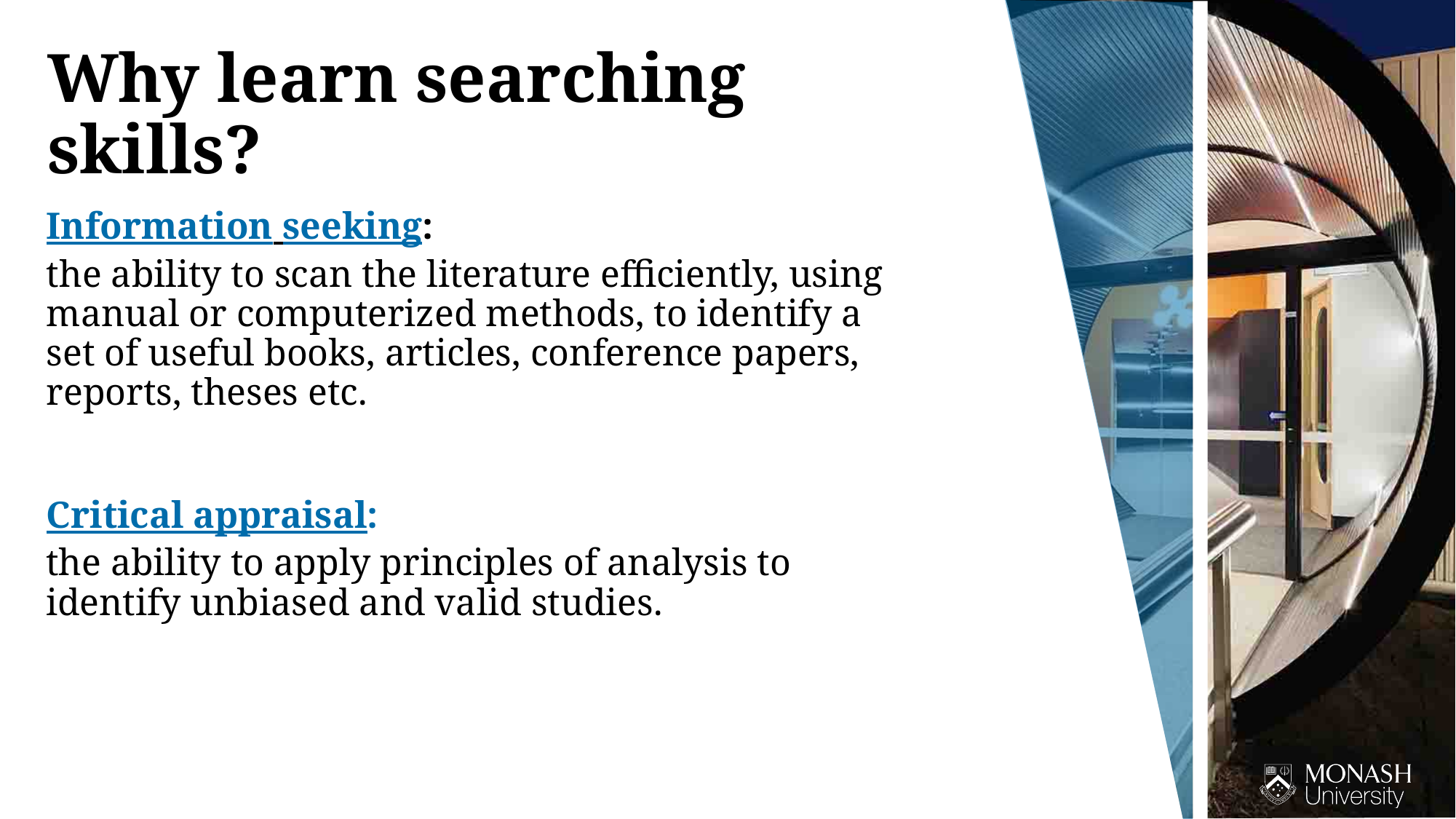

Why learn searching skills?

Information seeking:
the ability to scan the literature efficiently, using manual or computerized methods, to identify a set of useful books, articles, conference papers, reports, theses etc.
Critical appraisal:
the ability to apply principles of analysis to identify unbiased and valid studies.